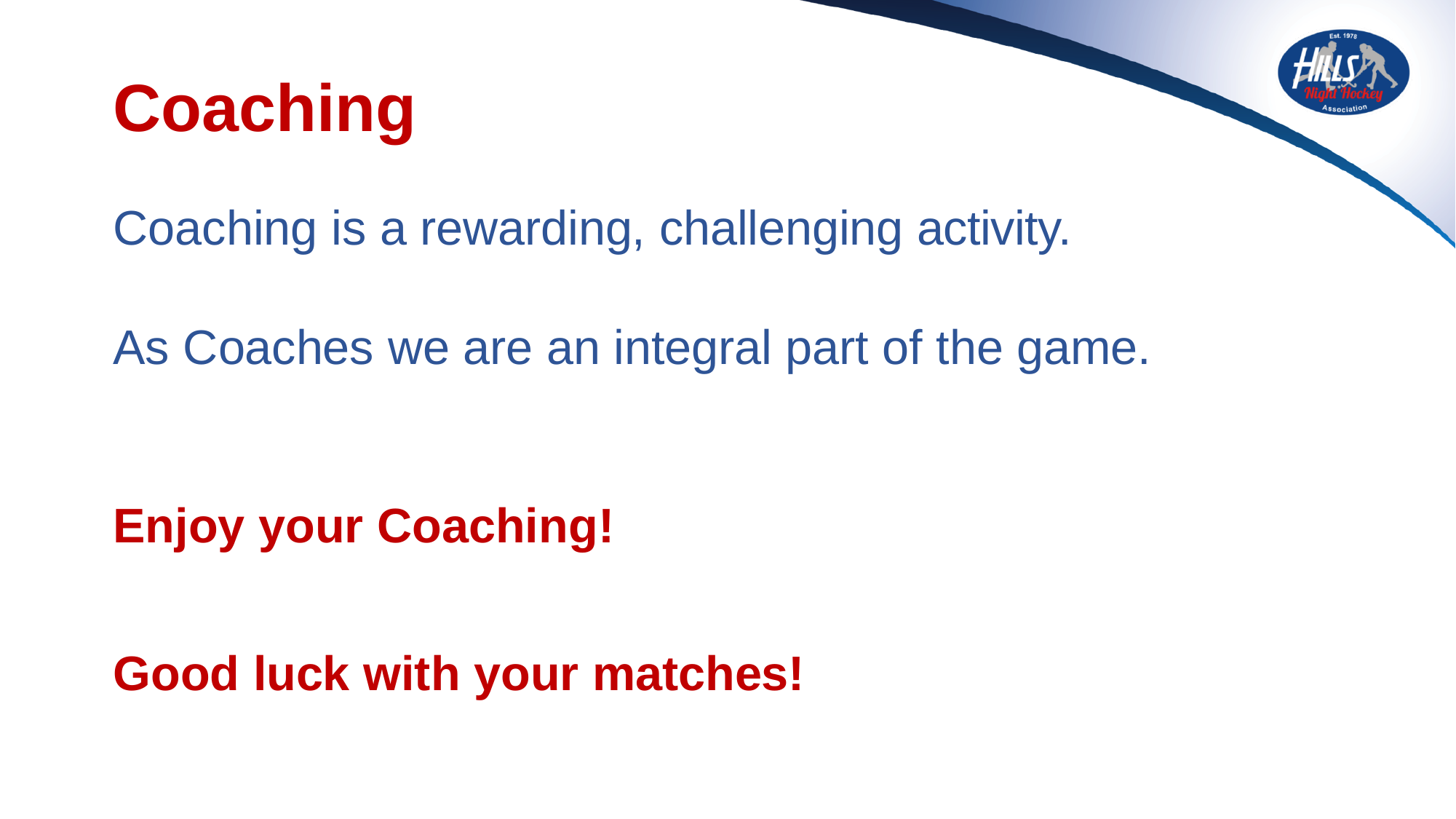

# Coaching
Coaching is a rewarding, challenging activity.

As Coaches we are an integral part of the game.

Enjoy your Coaching!

Good luck with your matches!